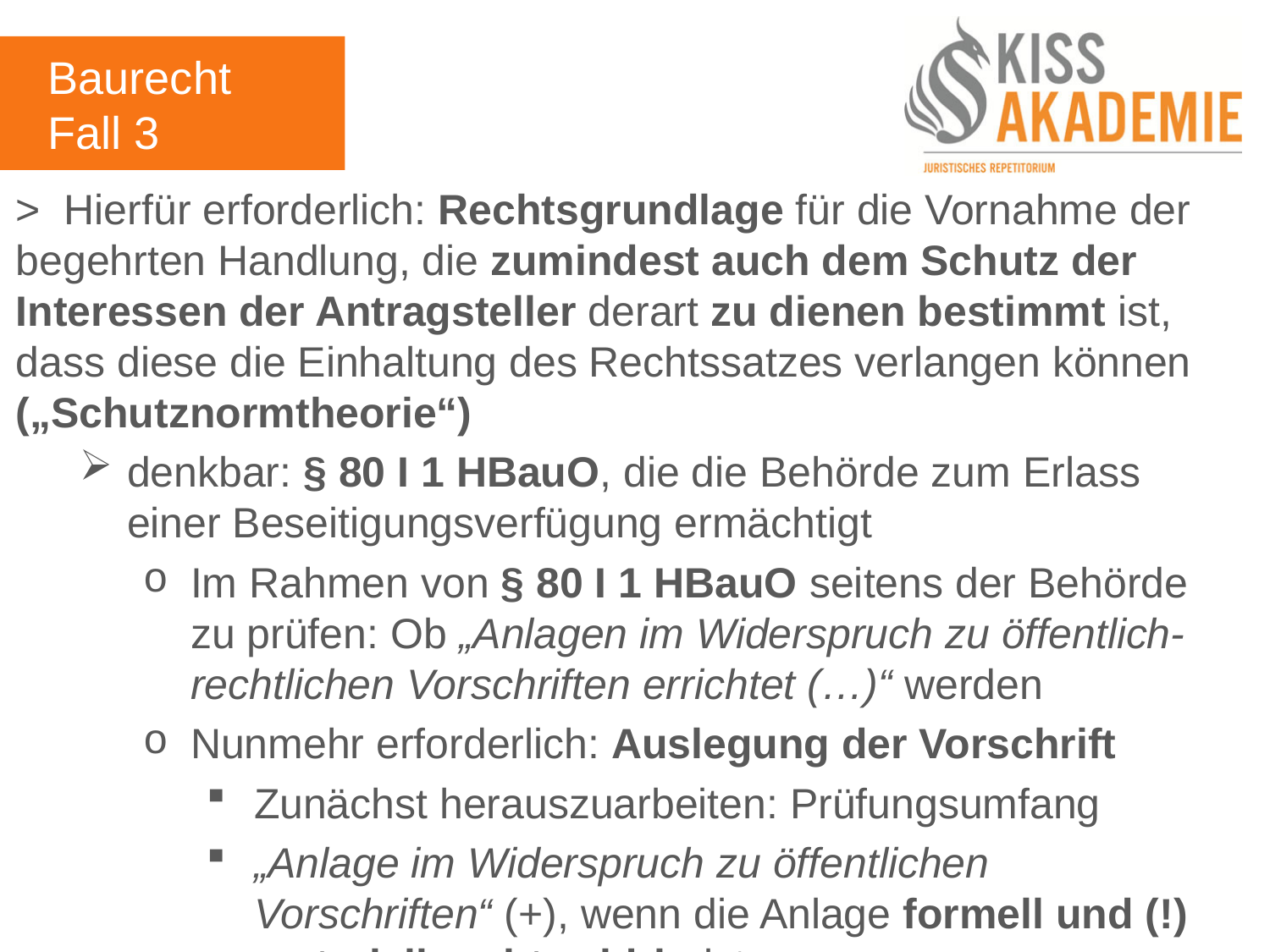

Baurecht
Fall 3
>  Hierfür erforderlich: Rechtsgrundlage für die Vornahme der begehrten Handlung, die zumindest auch dem Schutz der Interessen der Antragsteller derart zu dienen bestimmt ist, dass diese die Einhaltung des Rechtssatzes verlangen können („Schutznormtheorie“)
denkbar: § 80 I 1 HBauO, die die Behörde zum Erlass einer Beseitigungsverfügung ermächtigt
Im Rahmen von § 80 I 1 HBauO seitens der Behörde zu prüfen: Ob „Anlagen im Widerspruch zu öffentlich-rechtlichen Vorschriften errichtet (…)“ werden
Nunmehr erforderlich: Auslegung der Vorschrift
Zunächst herauszuarbeiten: Prüfungsumfang
„Anlage im Widerspruch zu öffentlichen Vorschriften“ (+), wenn die Anlage formell und (!) materiell rechtswidrig ist